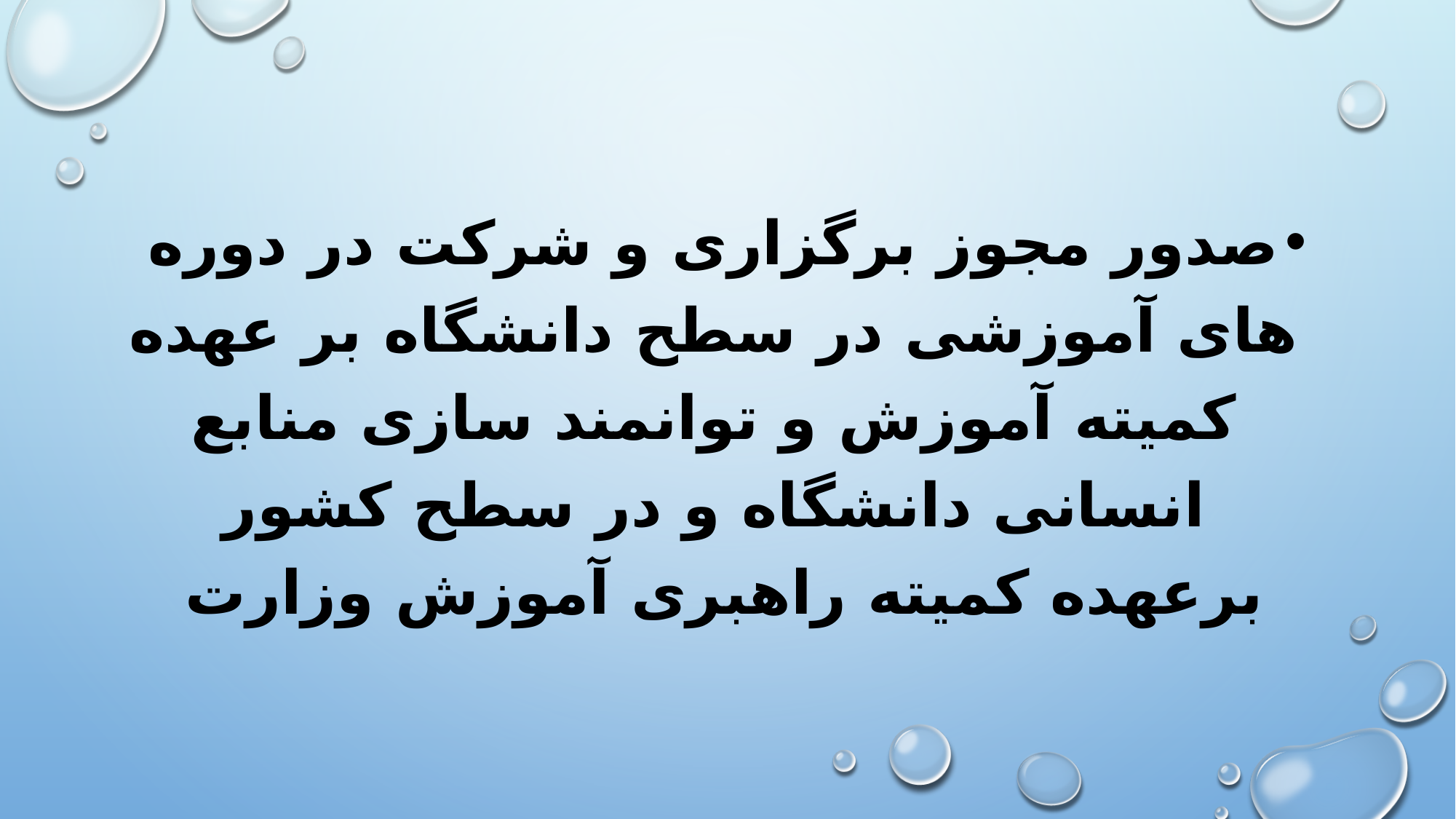

صدور مجوز برگزاری و شرکت در دوره های آموزشی در سطح دانشگاه بر عهده کمیته آموزش و توانمند سازی منابع انسانی دانشگاه و در سطح کشور برعهده کمیته راهبری آموزش وزارت